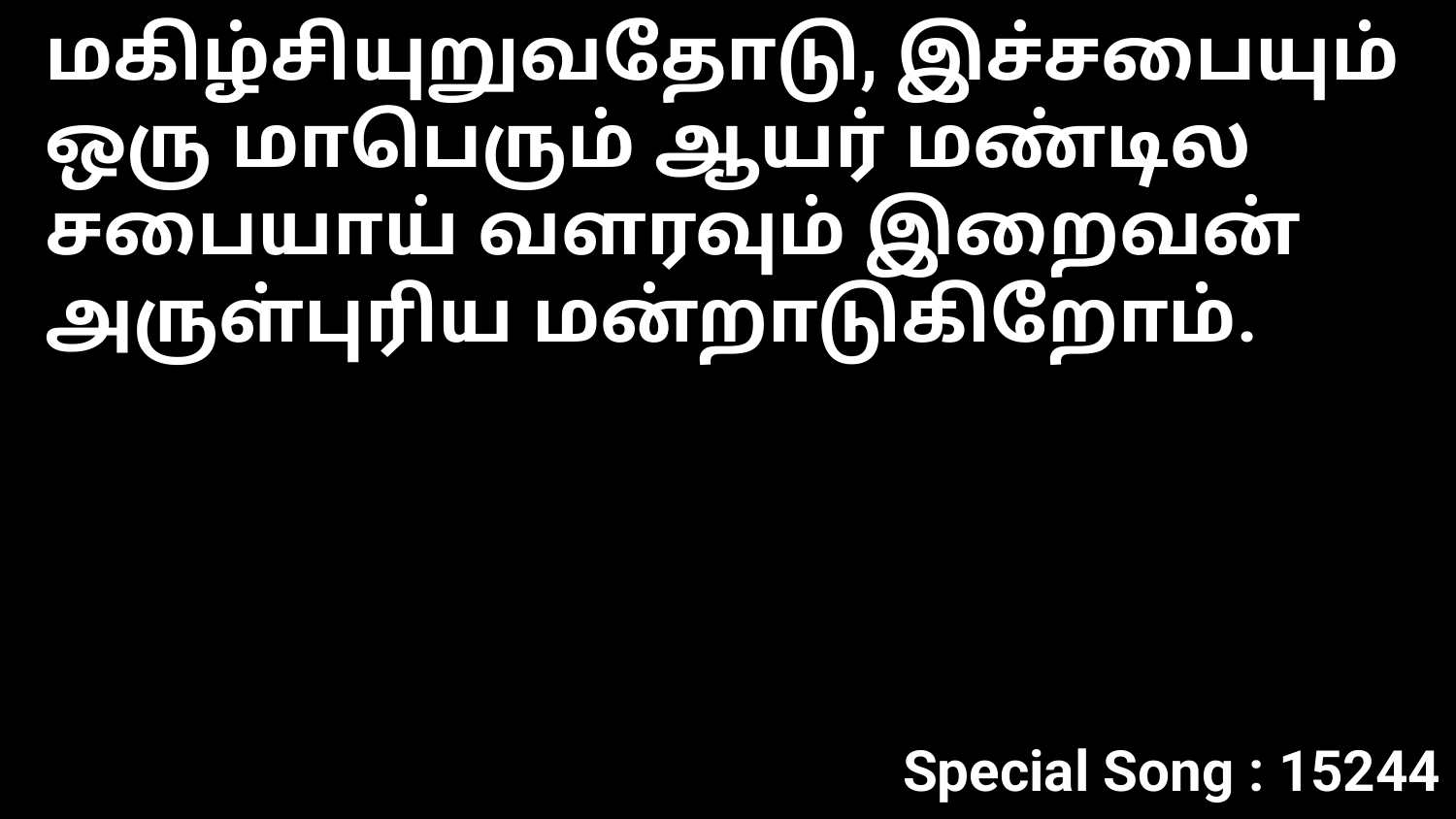

மகிழ்சியுறுவதோடு, இச்சபையும் ஒரு மாபெரும் ஆயர் மண்டில சபையாய் வளரவும் இறைவன் அருள்புரிய மன்றாடுகிறோம்.

Special Song : 15244